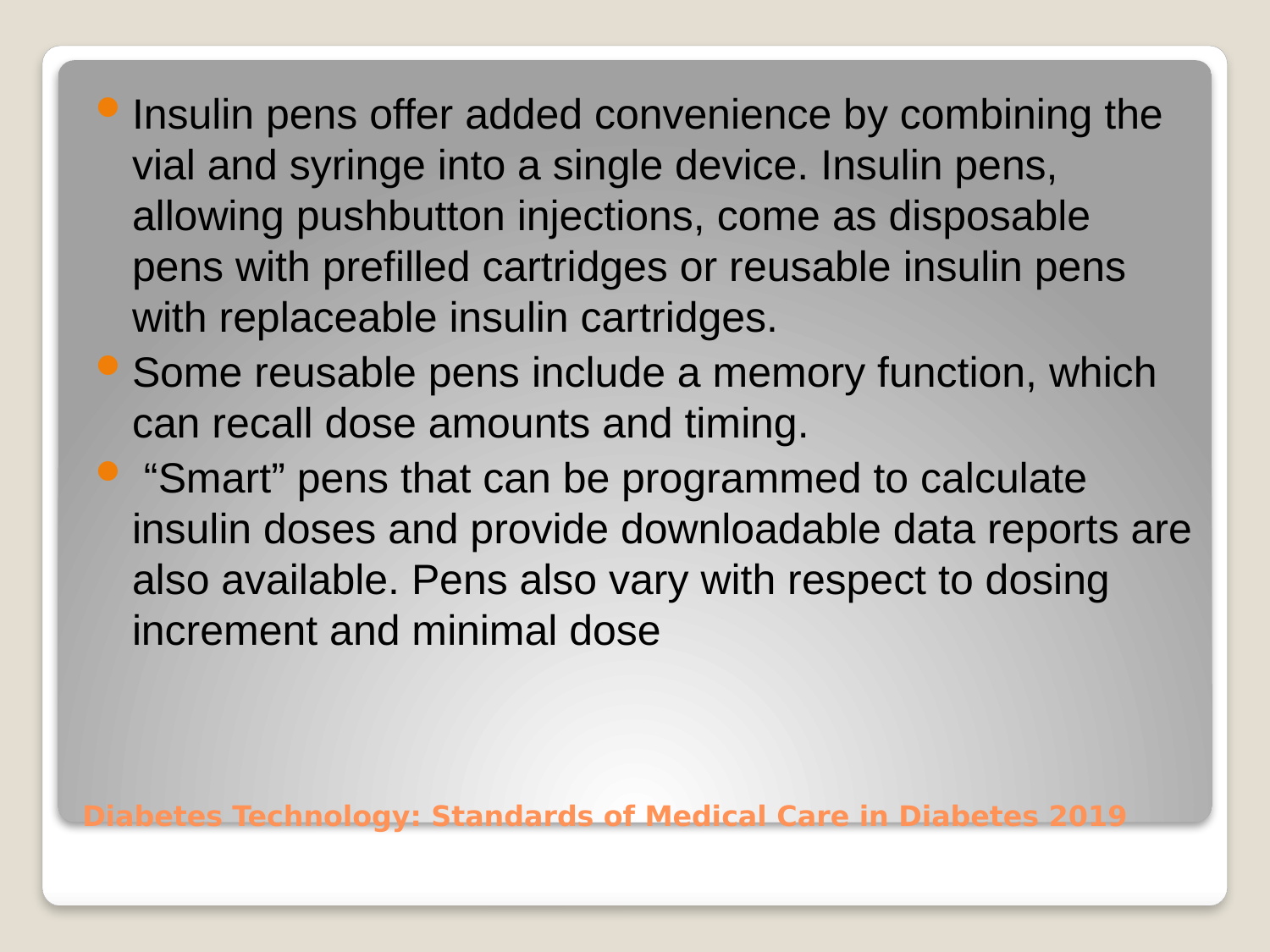

Insulin pens offer added convenience by combining the vial and syringe into a single device. Insulin pens, allowing pushbutton injections, come as disposable pens with prefilled cartridges or reusable insulin pens with replaceable insulin cartridges.
Some reusable pens include a memory function, which can recall dose amounts and timing.
 “Smart” pens that can be programmed to calculate insulin doses and provide downloadable data reports are also available. Pens also vary with respect to dosing increment and minimal dose
# Diabetes Technology: Standards of Medical Care in Diabetes 2019